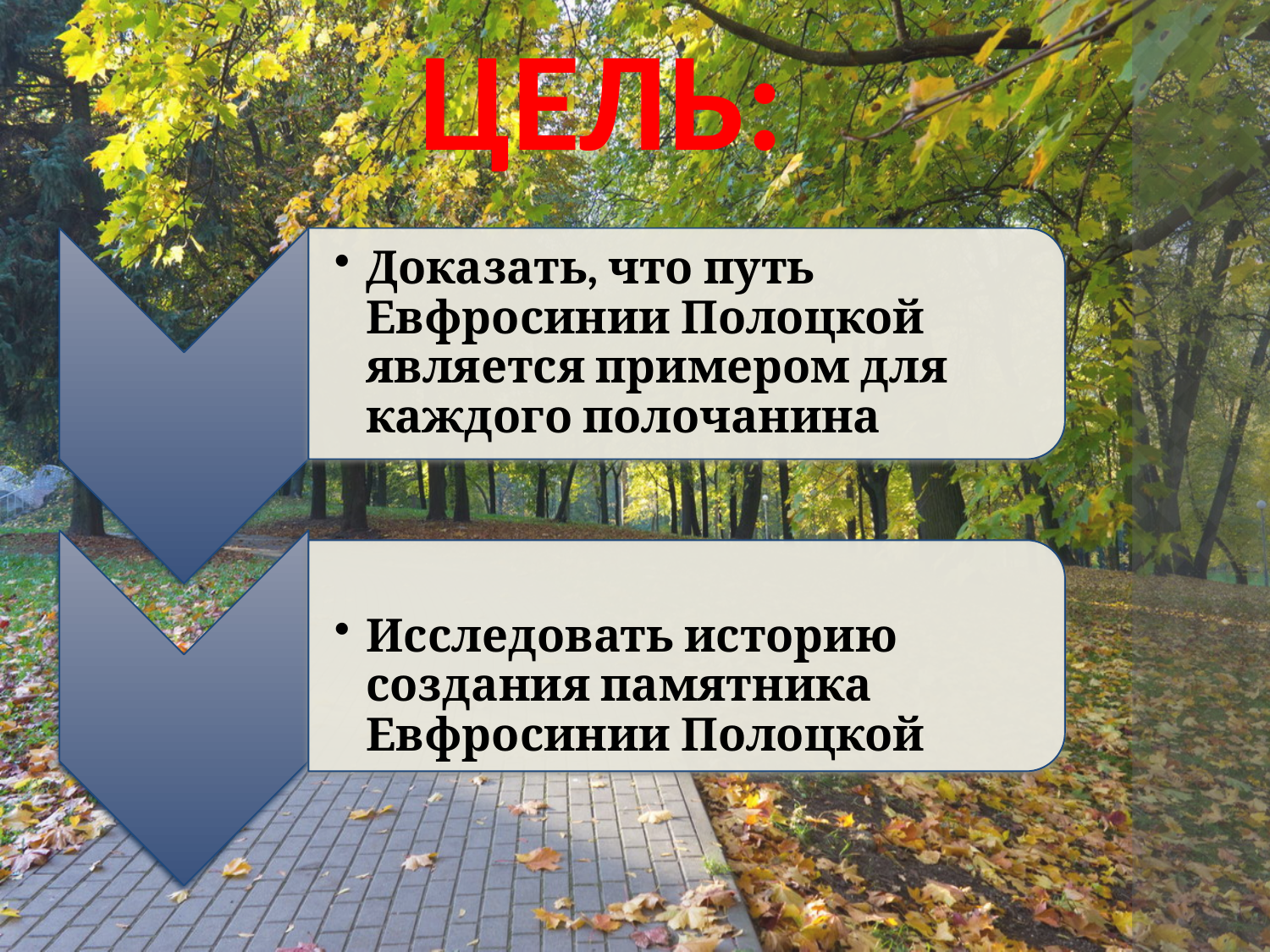

# Цель:

Доказать, что путь Евфросинии Полоцкой является примером для каждого полочанина

Исследовать историю создания памятника Евфросинии Полоцкой